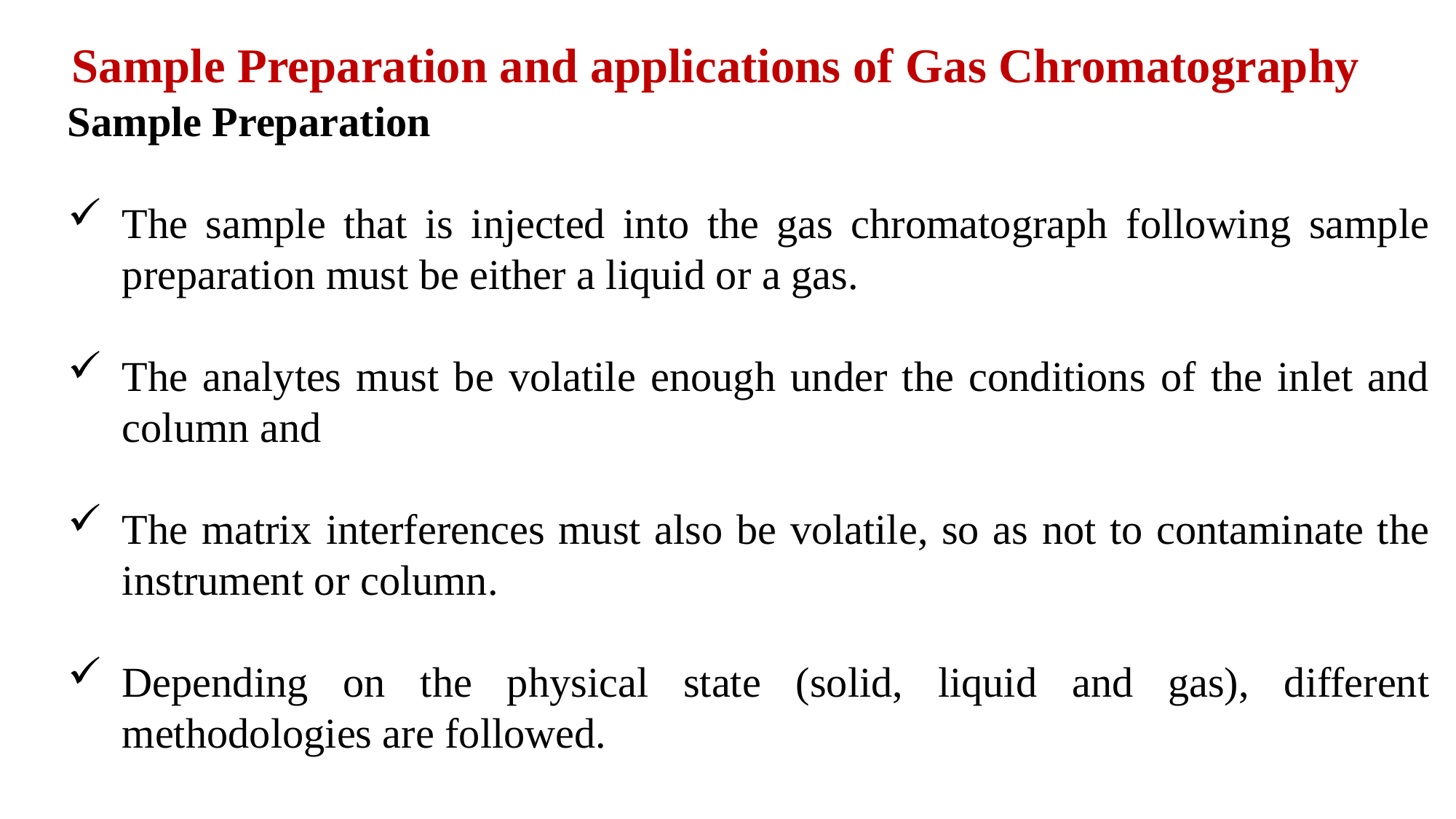

Sample Preparation and applications of Gas Chromatography
Sample Preparation

The sample that is injected into the gas chromatograph following sample preparation must be either a liquid or a gas.

The analytes must be volatile enough under the conditions of the inlet and column and

The matrix interferences must also be volatile, so as not to contaminate the instrument or column.

Depending on the physical state (solid, liquid and gas), different methodologies are followed.